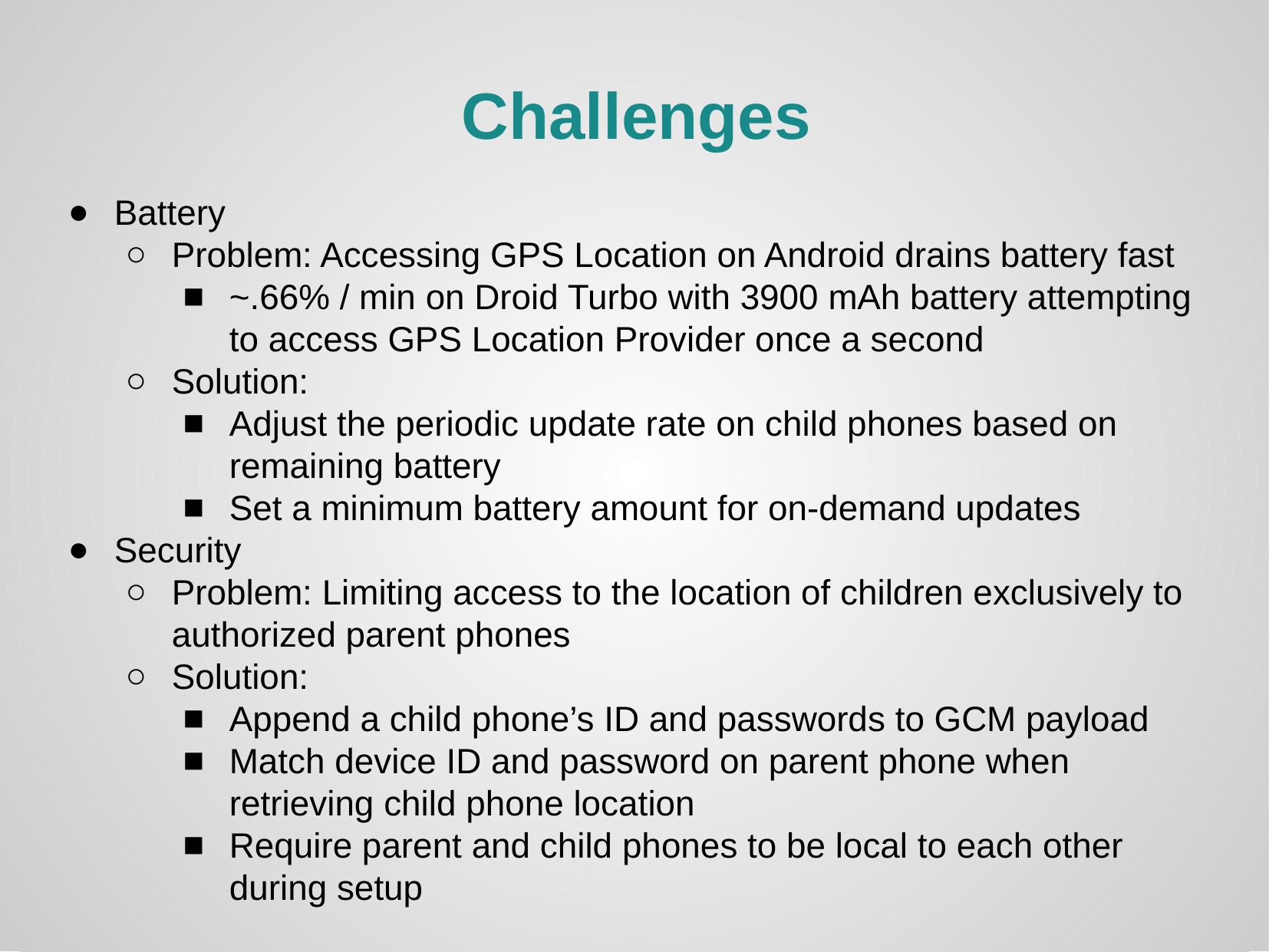

# Challenges
Battery
Problem: Accessing GPS Location on Android drains battery fast
~.66% / min on Droid Turbo with 3900 mAh battery attempting to access GPS Location Provider once a second
Solution:
Adjust the periodic update rate on child phones based on remaining battery
Set a minimum battery amount for on-demand updates
Security
Problem: Limiting access to the location of children exclusively to authorized parent phones
Solution:
Append a child phone’s ID and passwords to GCM payload
Match device ID and password on parent phone when retrieving child phone location
Require parent and child phones to be local to each other during setup